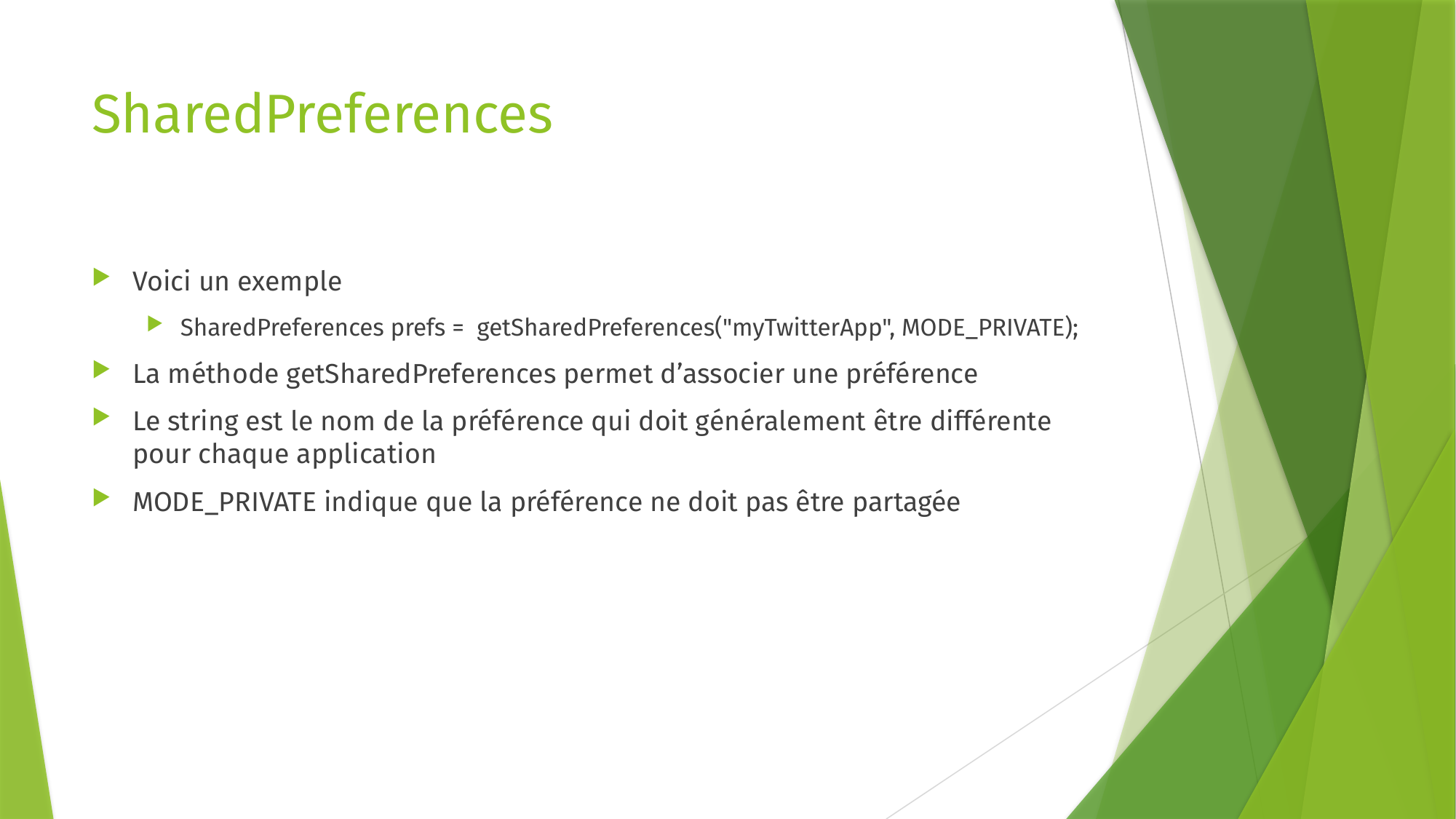

# SharedPreferences
Voici un exemple
SharedPreferences prefs =  getSharedPreferences("myTwitterApp", MODE_PRIVATE);
La méthode getSharedPreferences permet d’associer une préférence
Le string est le nom de la préférence qui doit généralement être différente pour chaque application
MODE_PRIVATE indique que la préférence ne doit pas être partagée